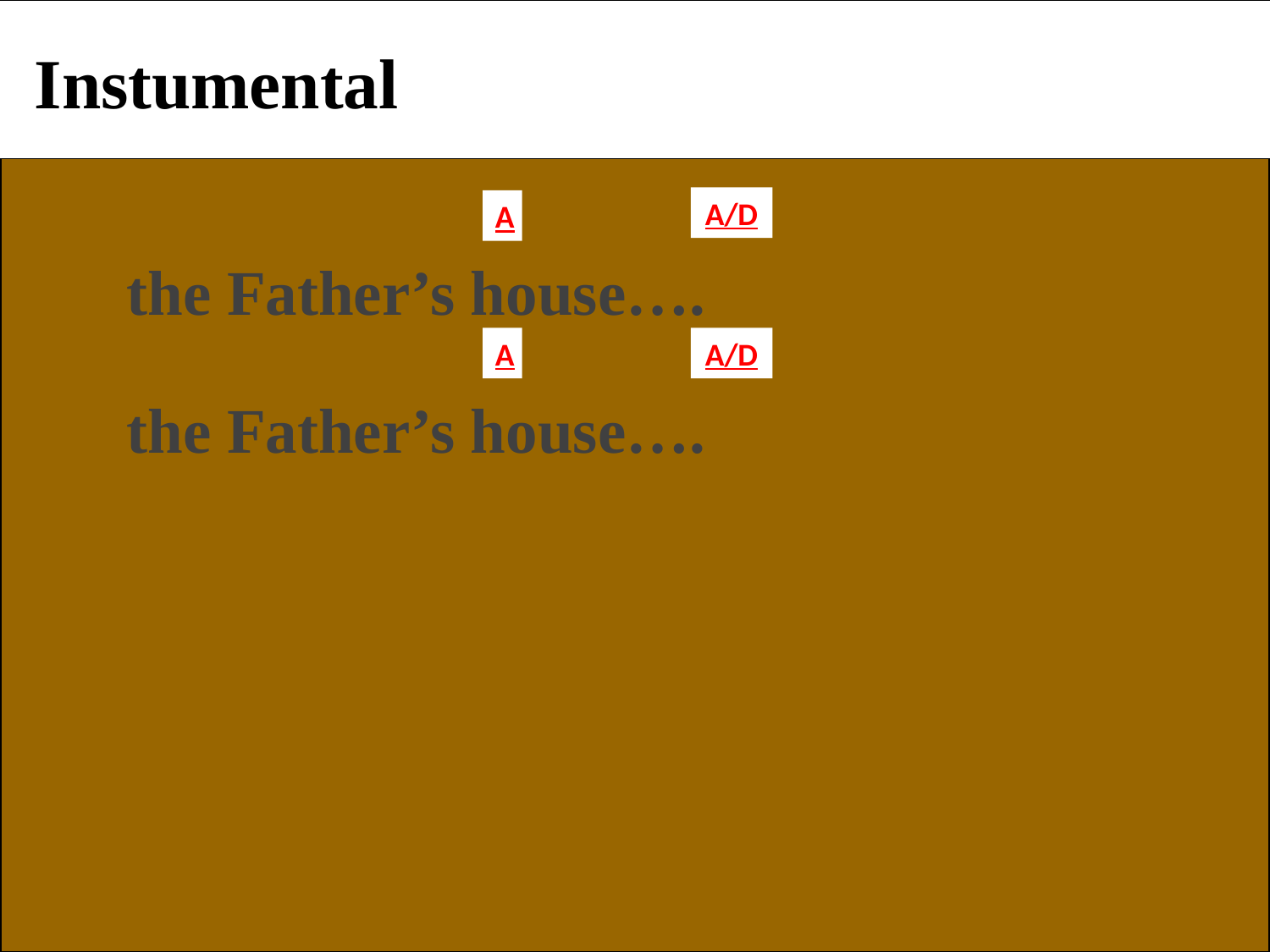

Instumental

A/D
A
       the Father’s house….
       the Father’s house….
A
A/D